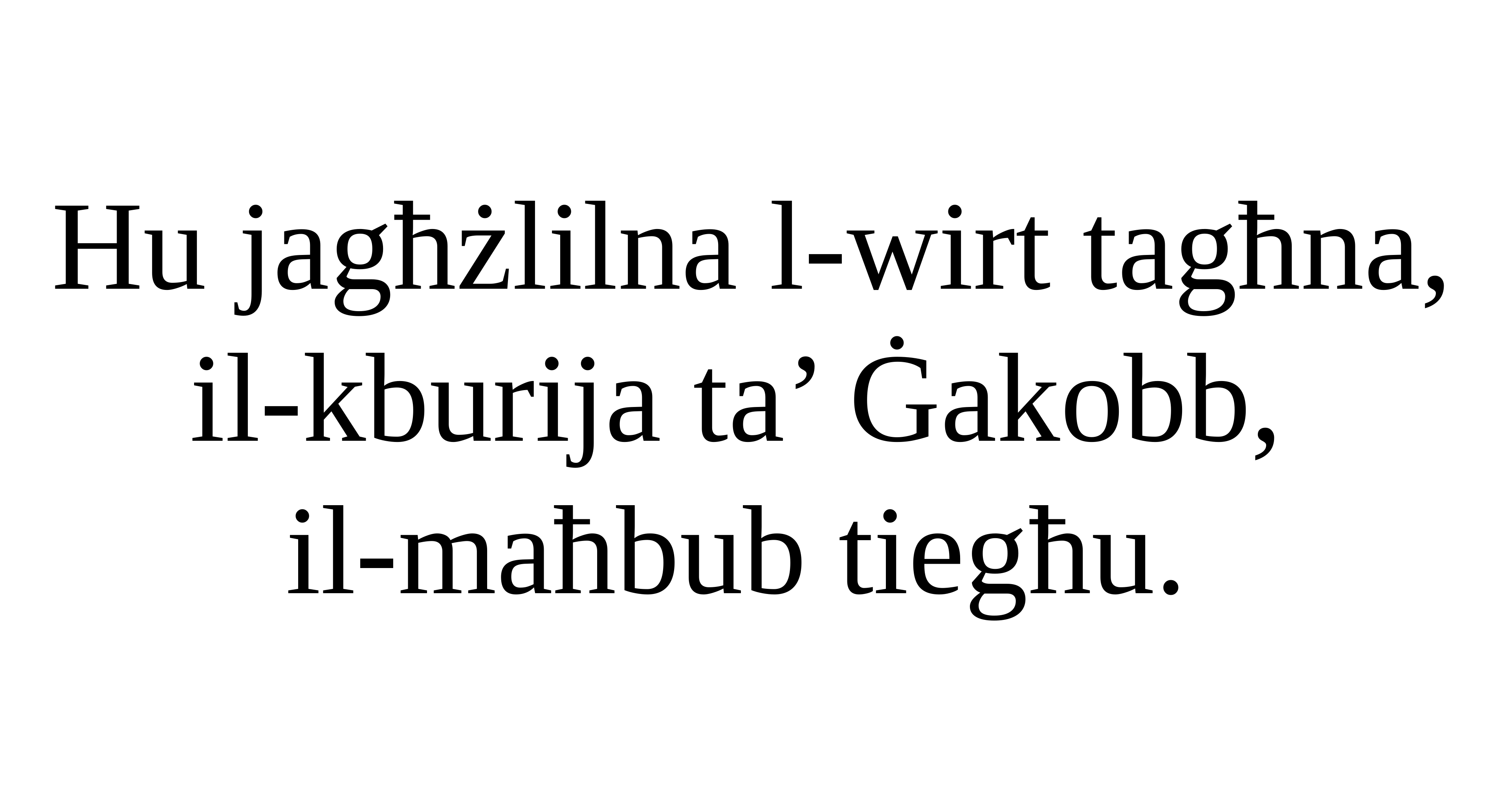

Hu jagħżlilna l-wirt tagħna,
il-kburija ta’ Ġakobb,
il-maħbub tiegħu.